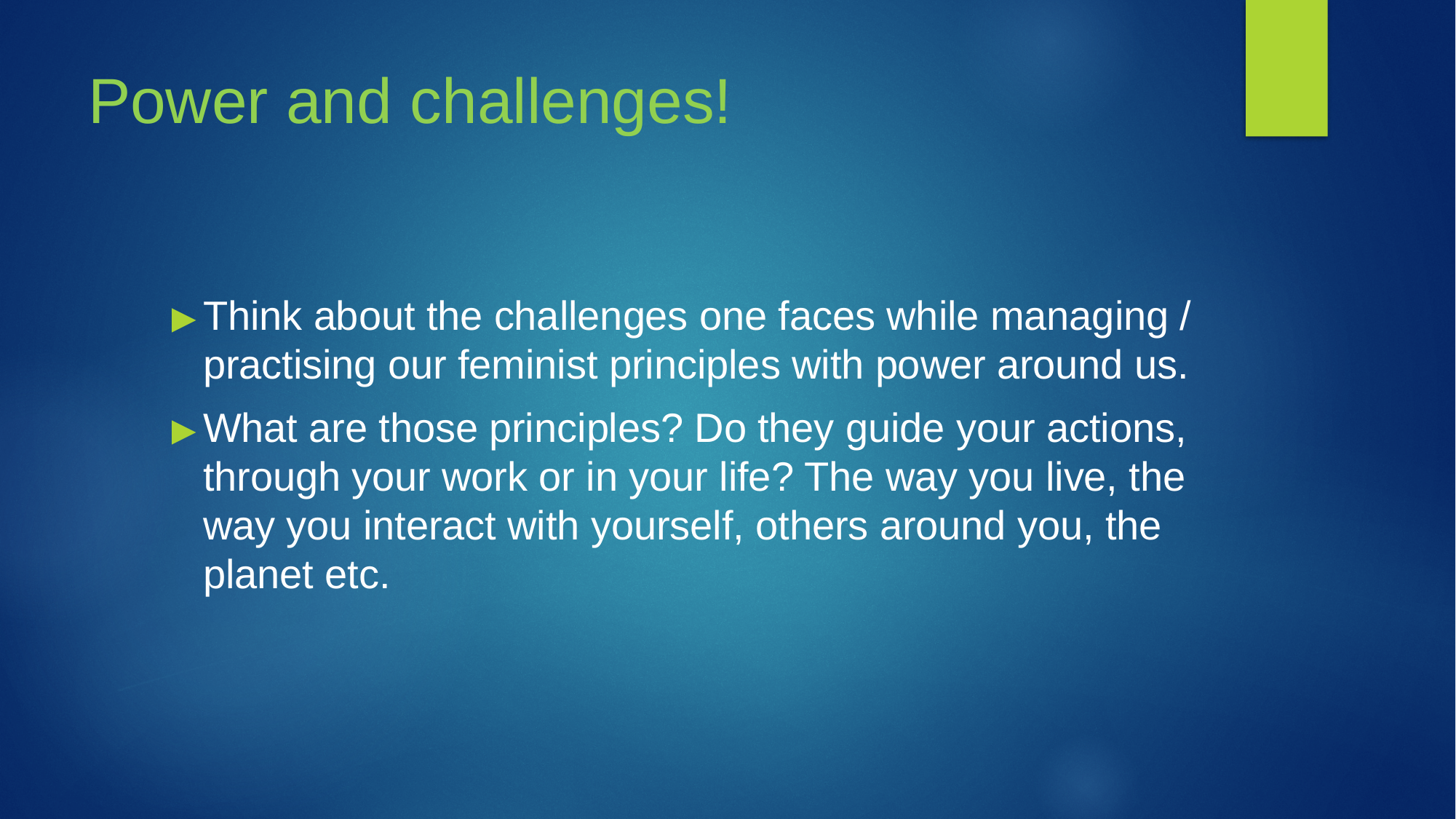

# Power and challenges!

Think about the challenges one faces while managing / practising our feminist principles with power around us.
What are those principles? Do they guide your actions, through your work or in your life? The way you live, the way you interact with yourself, others around you, the planet etc.